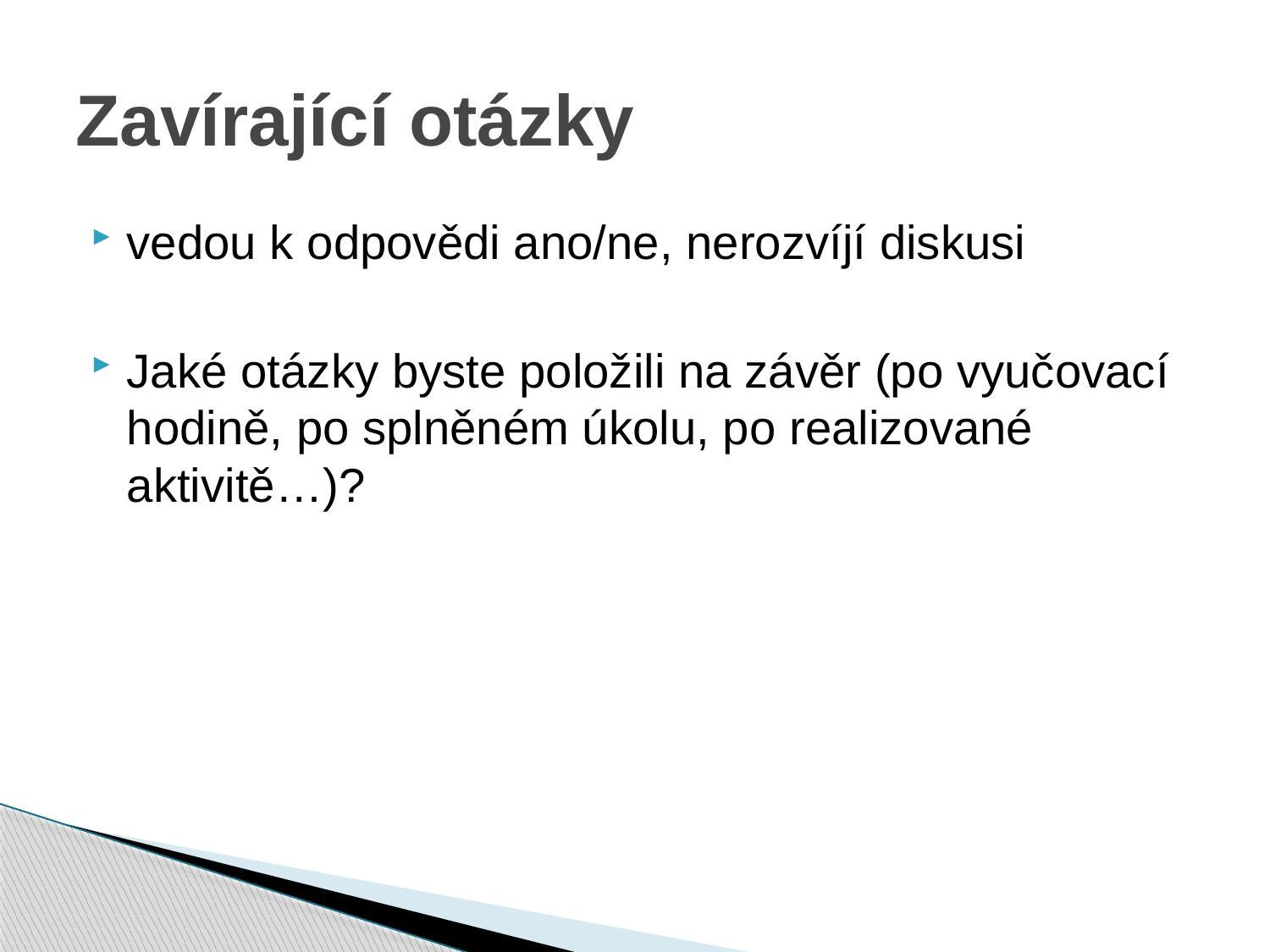

# Zavírající otázky
vedou k odpovědi ano/ne, nerozvíjí diskusi

Jaké otázky byste položili na závěr (po vyučovací hodině, po splněném úkolu, po realizované aktivitě…)?